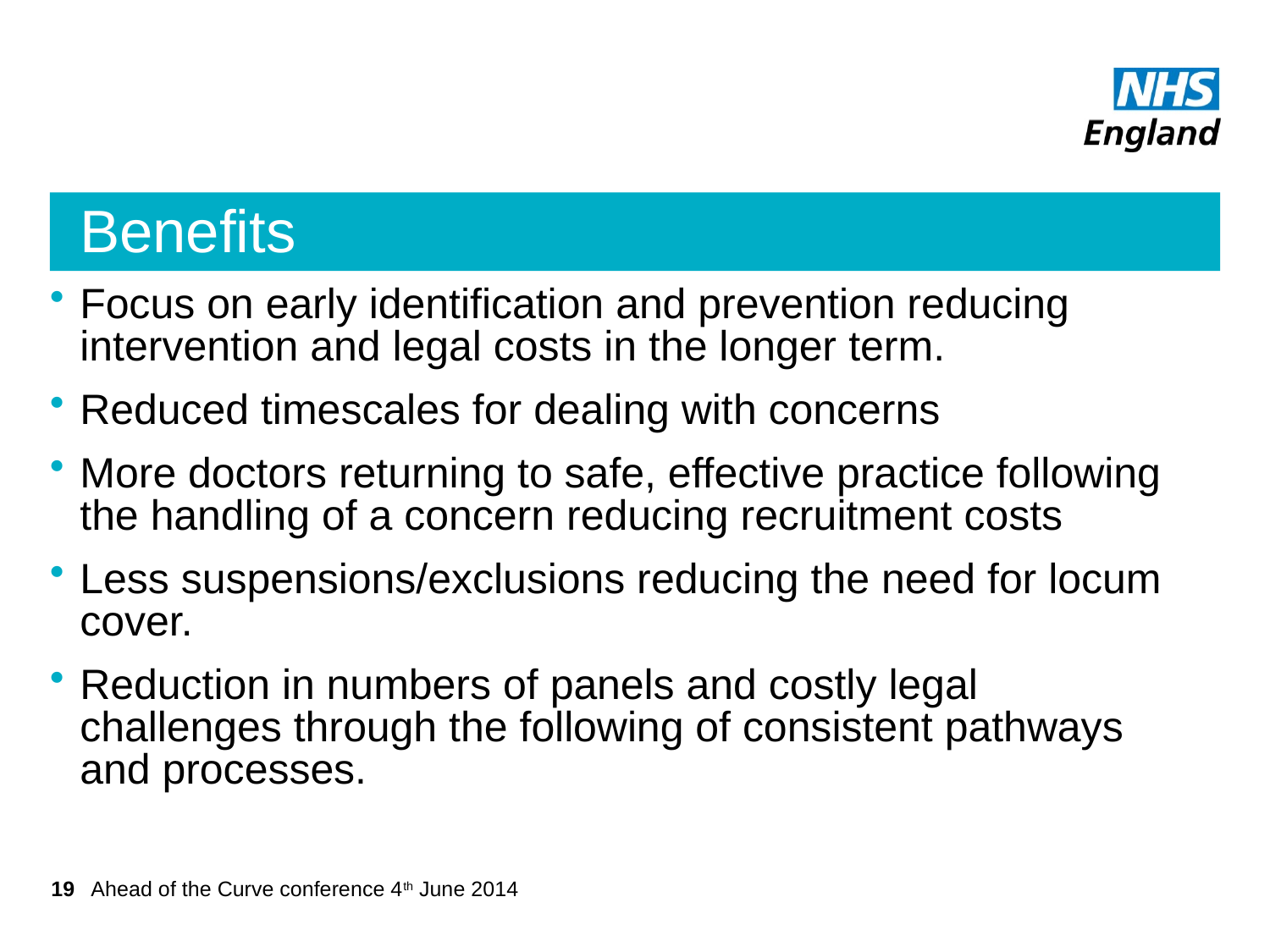

# Benefits
Focus on early identification and prevention reducing intervention and legal costs in the longer term.
Reduced timescales for dealing with concerns
More doctors returning to safe, effective practice following the handling of a concern reducing recruitment costs
Less suspensions/exclusions reducing the need for locum cover.
Reduction in numbers of panels and costly legal challenges through the following of consistent pathways and processes.

19
Ahead of the Curve conference 4th June 2014